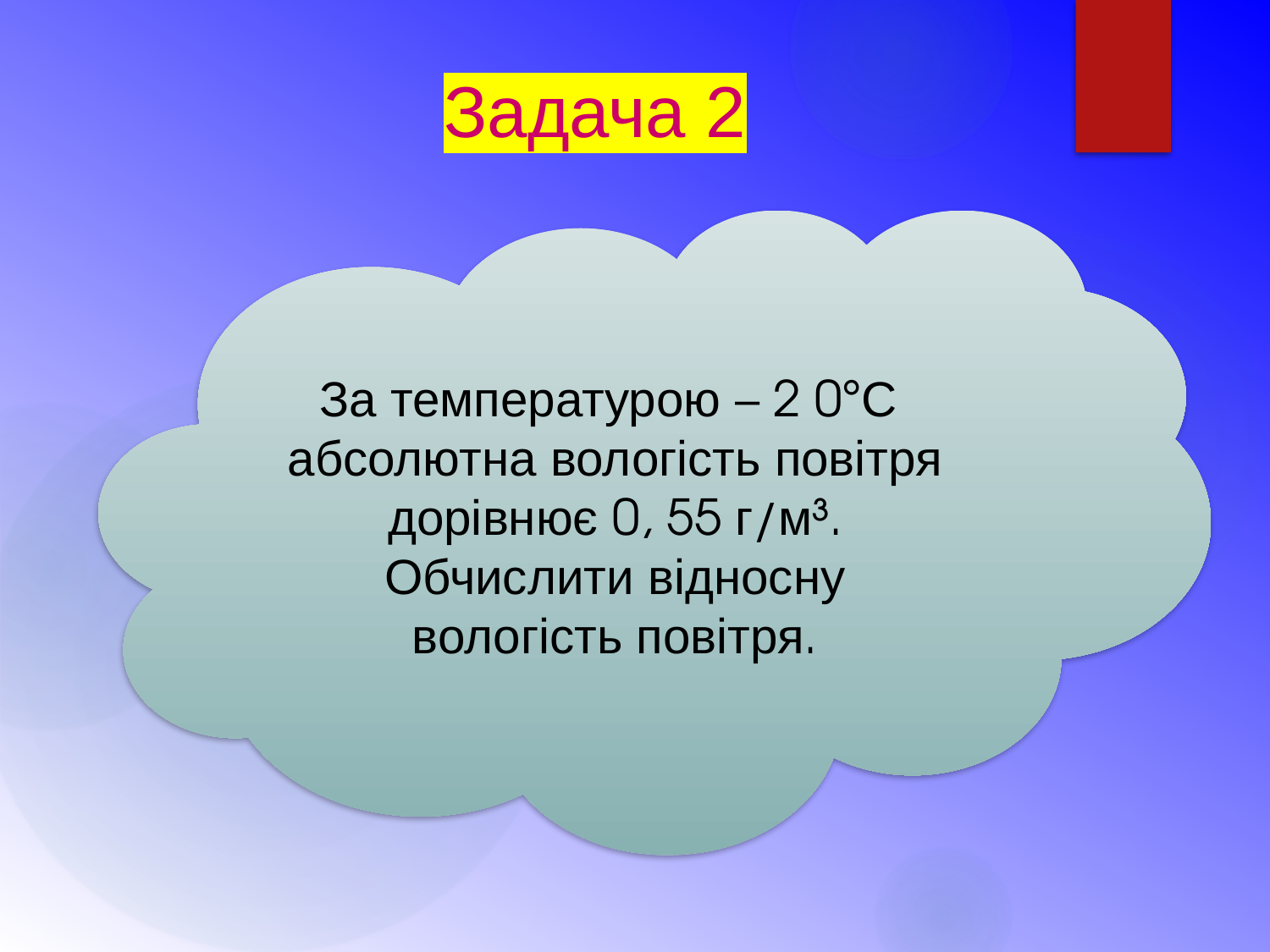

Задача 2
За температурою – 2 0°С  абсолютна вологість повітря дорівнює 0, 55 г/м³.
 Обчислити відносну
вологість повітря.